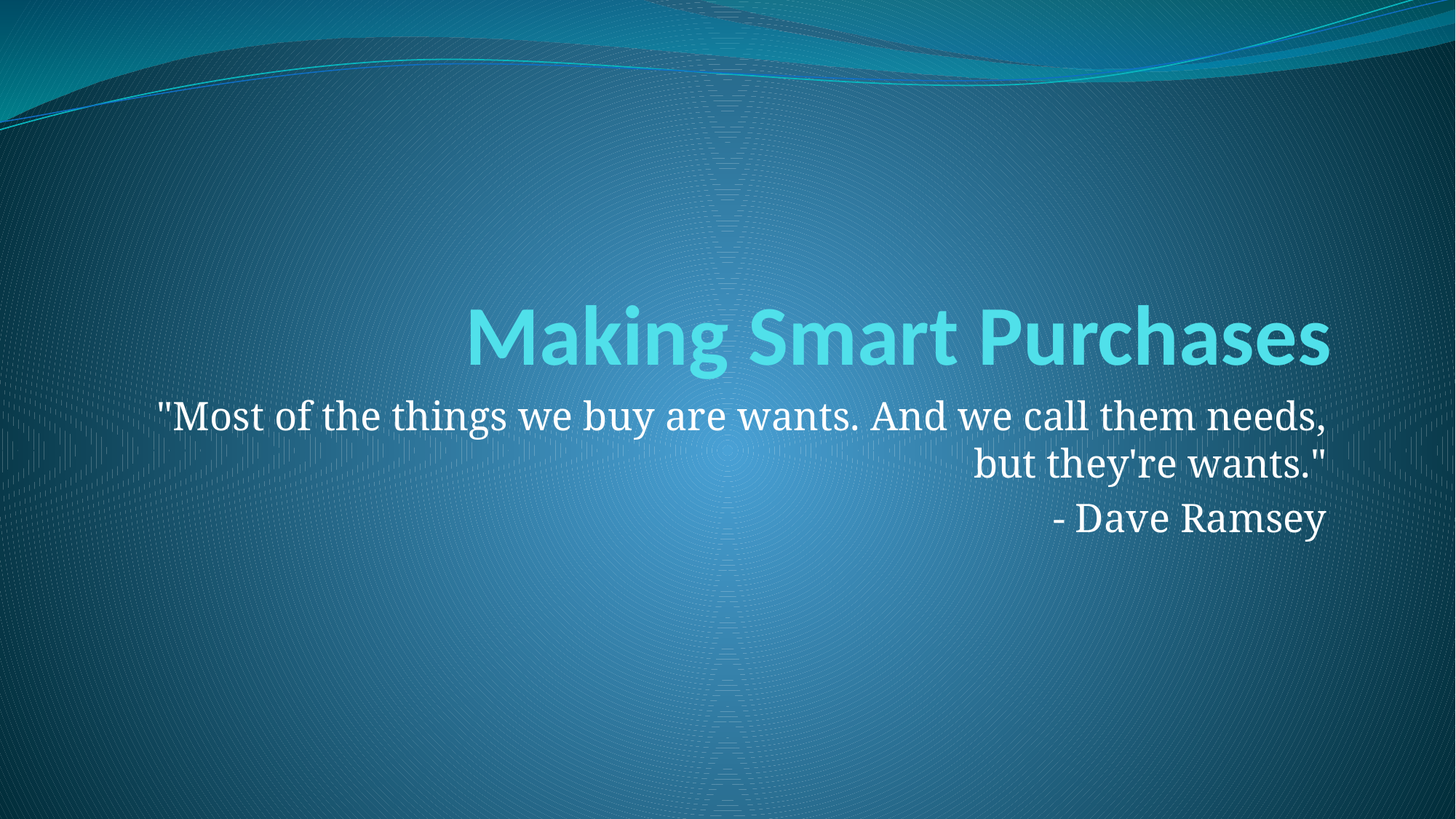

# Making Smart Purchases
"Most of the things we buy are wants. And we call them needs, but they're wants."
- Dave Ramsey